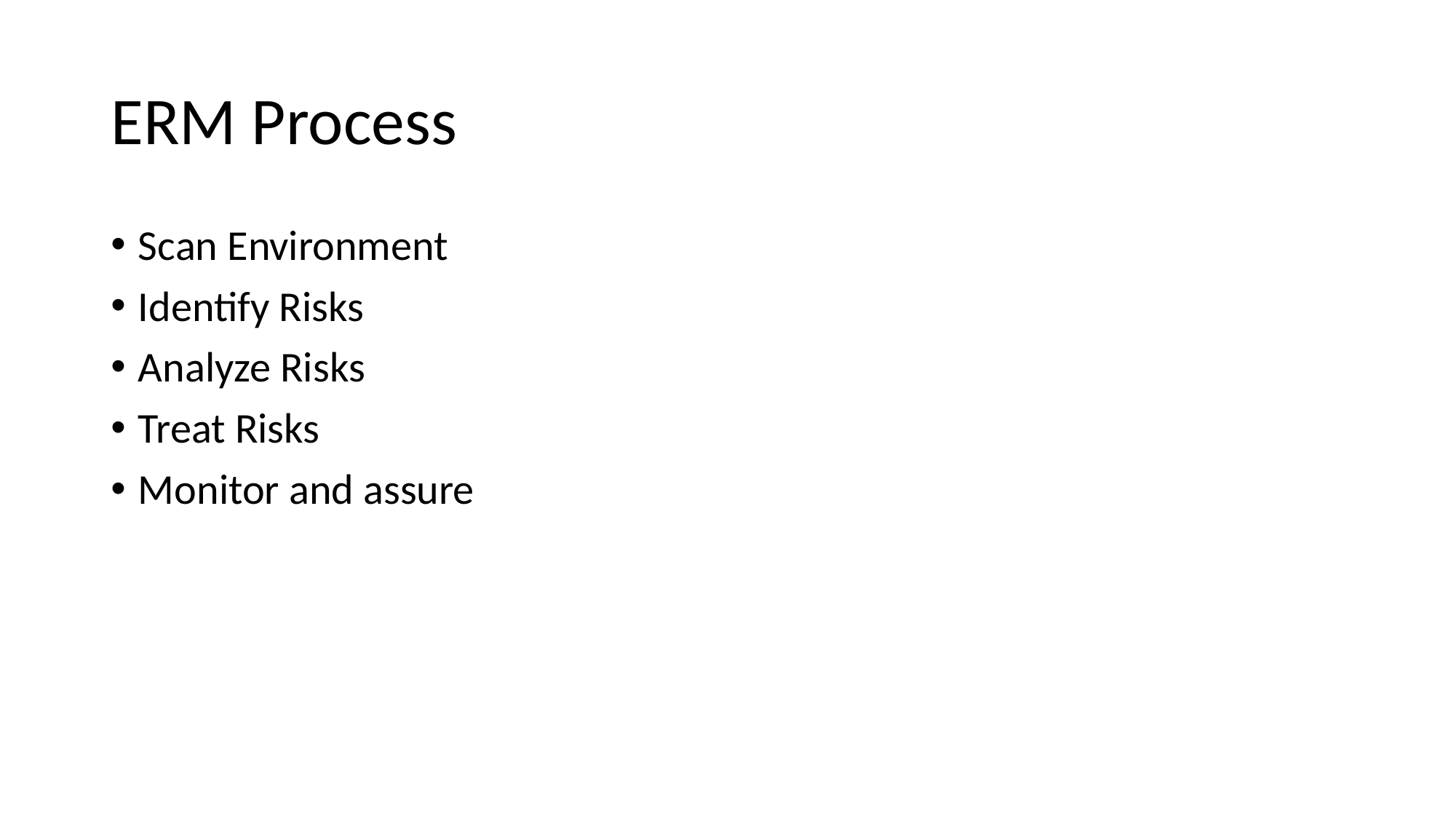

# ERM Process
Scan Environment
Identify Risks
Analyze Risks
Treat Risks
Monitor and assure